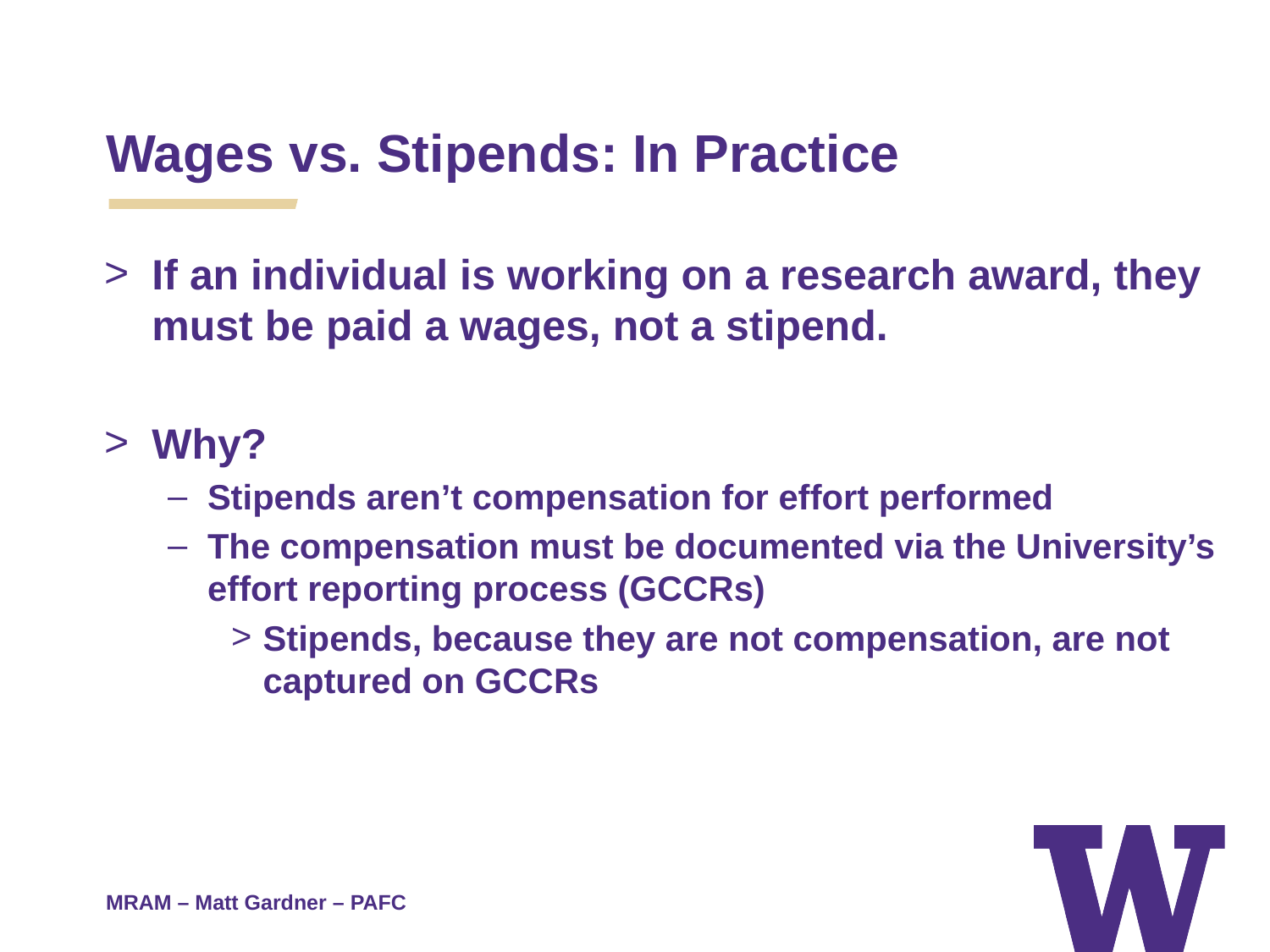

Wages vs. Stipends: In Practice
If an individual is working on a research award, they must be paid a wages, not a stipend.

Why?
Stipends aren’t compensation for effort performed
The compensation must be documented via the University’s effort reporting process (GCCRs)
Stipends, because they are not compensation, are not captured on GCCRs
MRAM – Matt Gardner – PAFC